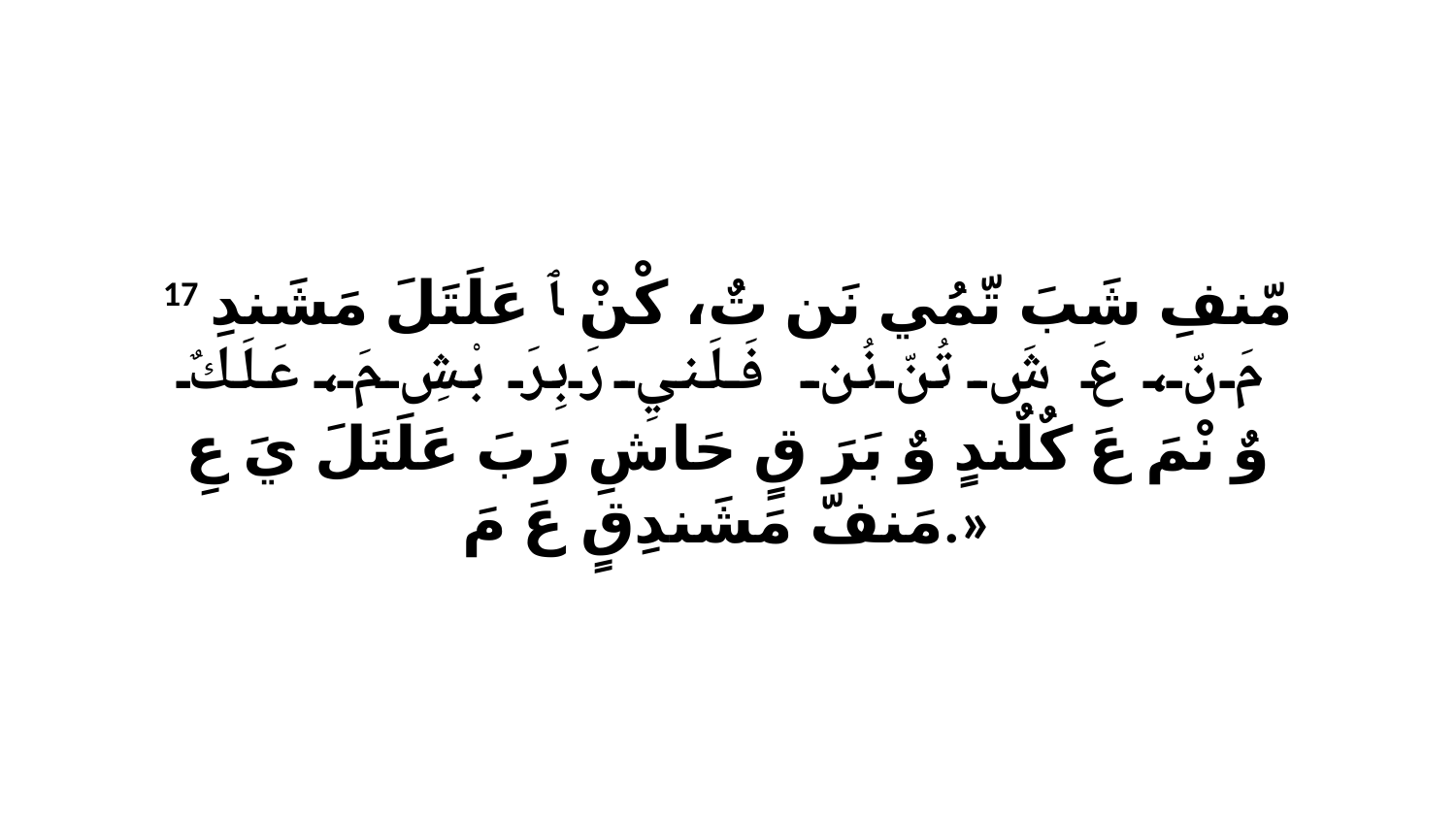

17 مّنفِ شَبَ تّمُي نَن تٌ، كْنْ ﭑ عَلَتَلَ مَشَندِ مَ نّ، عَ شَ تُنّ نُن فَلَنيِ رَبِرَ بْشِ مَ، عَلَكٌ وٌ نْمَ عَ كٌلٌندٍ وٌ بَرَ قٍ حَاشِ رَبَ عَلَتَلَ يَ عِ مَنفّ مَشَندِقٍ عَ مَ.»